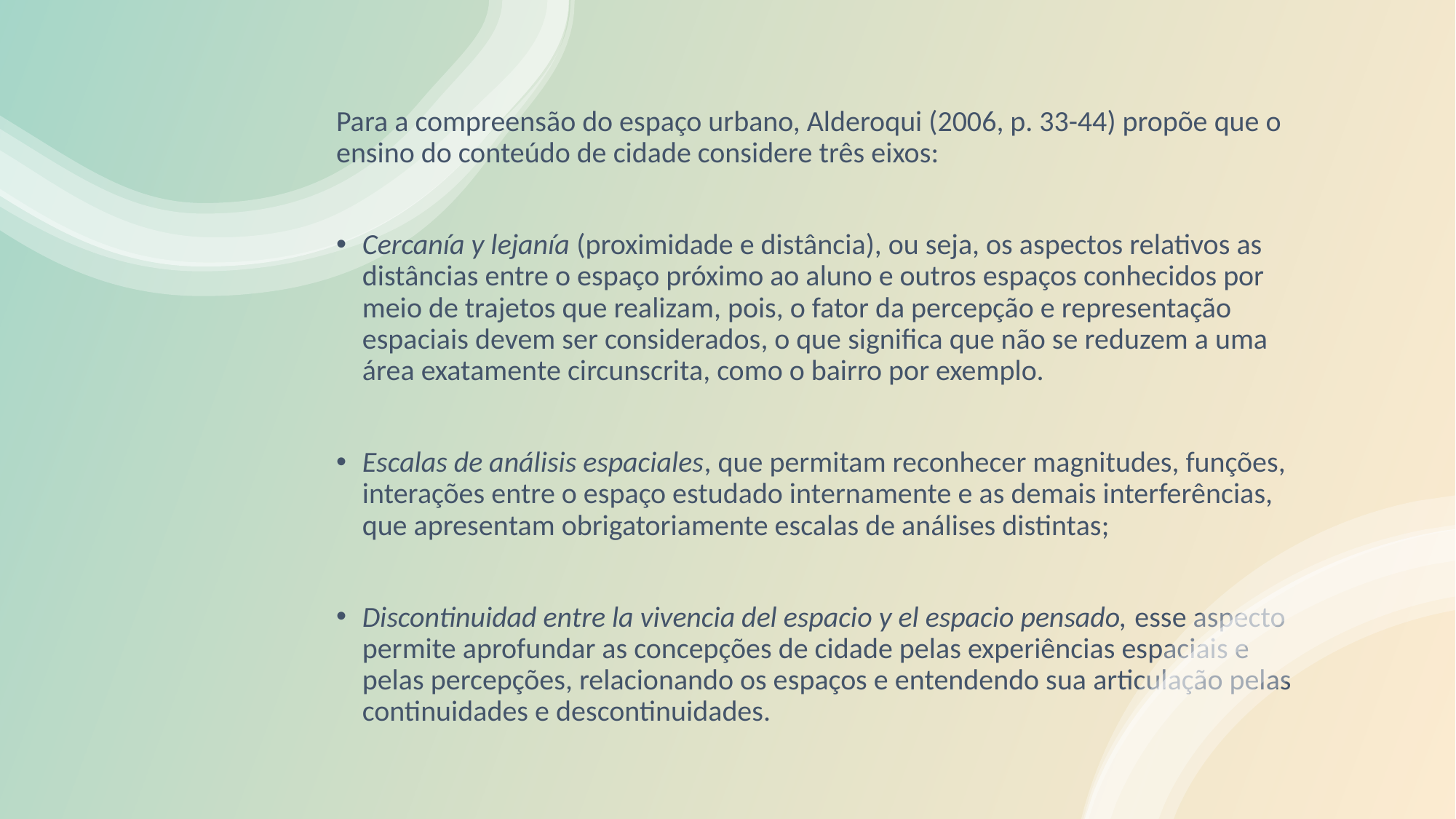

Para a compreensão do espaço urbano, Alderoqui (2006, p. 33-44) propõe que o ensino do conteúdo de cidade considere três eixos:

Cercanía y lejanía (proximidade e distância), ou seja, os aspectos relativos as distâncias entre o espaço próximo ao aluno e outros espaços conhecidos por meio de trajetos que realizam, pois, o fator da percepção e representação espaciais devem ser considerados, o que significa que não se reduzem a uma área exatamente circunscrita, como o bairro por exemplo.

Escalas de análisis espaciales, que permitam reconhecer magnitudes, funções, interações entre o espaço estudado internamente e as demais interferências, que apresentam obrigatoriamente escalas de análises distintas;

Discontinuidad entre la vivencia del espacio y el espacio pensado, esse aspecto permite aprofundar as concepções de cidade pelas experiências espaciais e pelas percepções, relacionando os espaços e entendendo sua articulação pelas continuidades e descontinuidades.